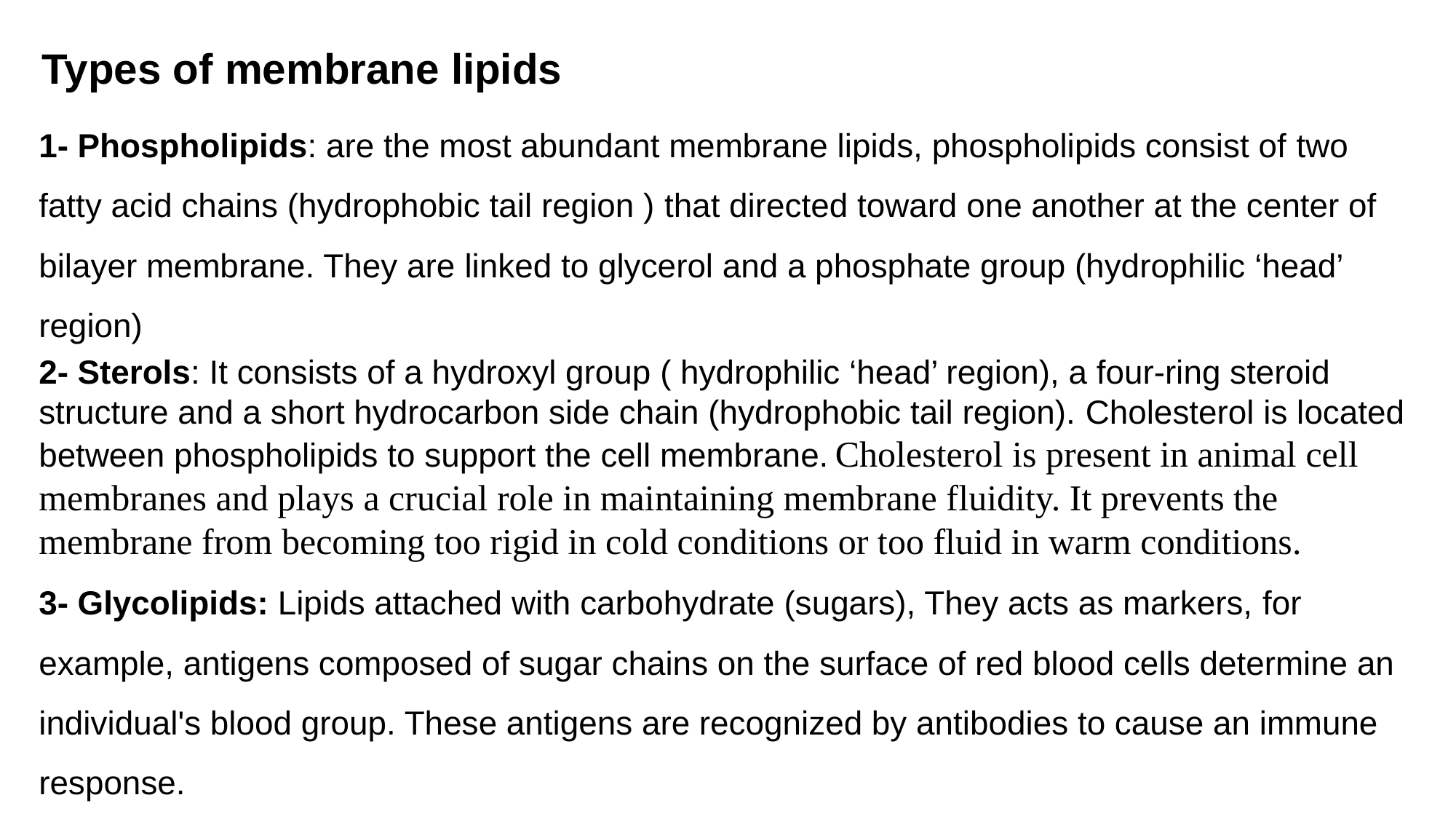

Types of membrane lipids
1- Phospholipids: are the most abundant membrane lipids, phospholipids consist of two fatty acid chains (hydrophobic tail region ) that directed toward one another at the center of bilayer membrane. They are linked to glycerol and a phosphate group (hydrophilic ‘head’ region)
2- Sterols: It consists of a hydroxyl group ( hydrophilic ‘head’ region), a four-ring steroid structure and a short hydrocarbon side chain (hydrophobic tail region). Cholesterol is located between phospholipids to support the cell membrane. Cholesterol is present in animal cell membranes and plays a crucial role in maintaining membrane fluidity. It prevents the membrane from becoming too rigid in cold conditions or too fluid in warm conditions.
3- Glycolipids: Lipids attached with carbohydrate (sugars), They acts as markers, for example, antigens composed of sugar chains on the surface of red blood cells determine an individual's blood group. These antigens are recognized by antibodies to cause an immune response.